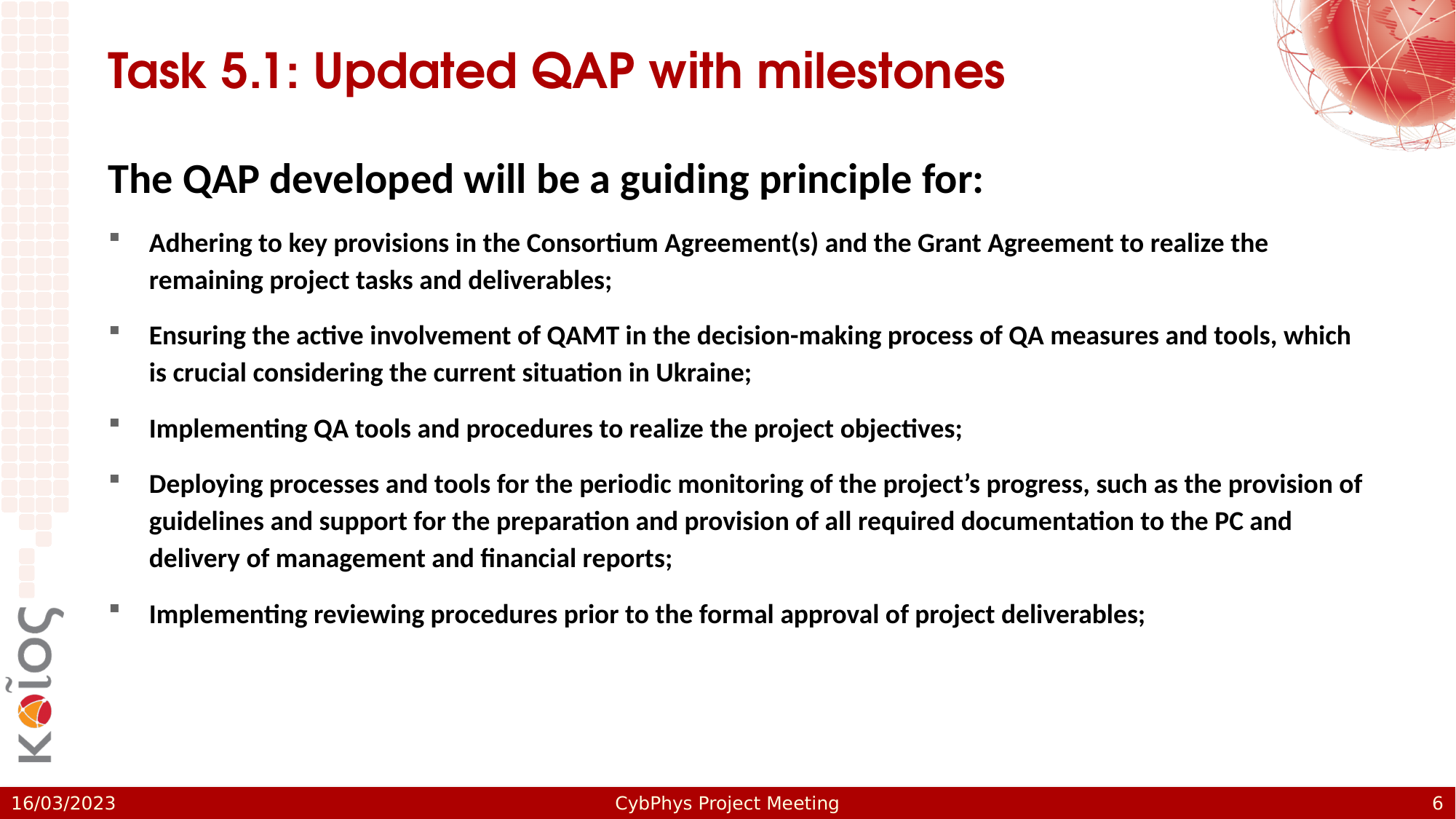

# Task 5.1: Updated QAP with milestones
The QAP developed will be a guiding principle for:
Adhering to key provisions in the Consortium Agreement(s) and the Grant Agreement to realize the remaining project tasks and deliverables;
Ensuring the active involvement of QAMT in the decision-making process of QA measures and tools, which is crucial considering the current situation in Ukraine;
Implementing QA tools and procedures to realize the project objectives;
Deploying processes and tools for the periodic monitoring of the project’s progress, such as the provision of guidelines and support for the preparation and provision of all required documentation to the PC and delivery of management and financial reports;
Implementing reviewing procedures prior to the formal approval of project deliverables;

6
CybPhys Project Meeting
16/03/2023